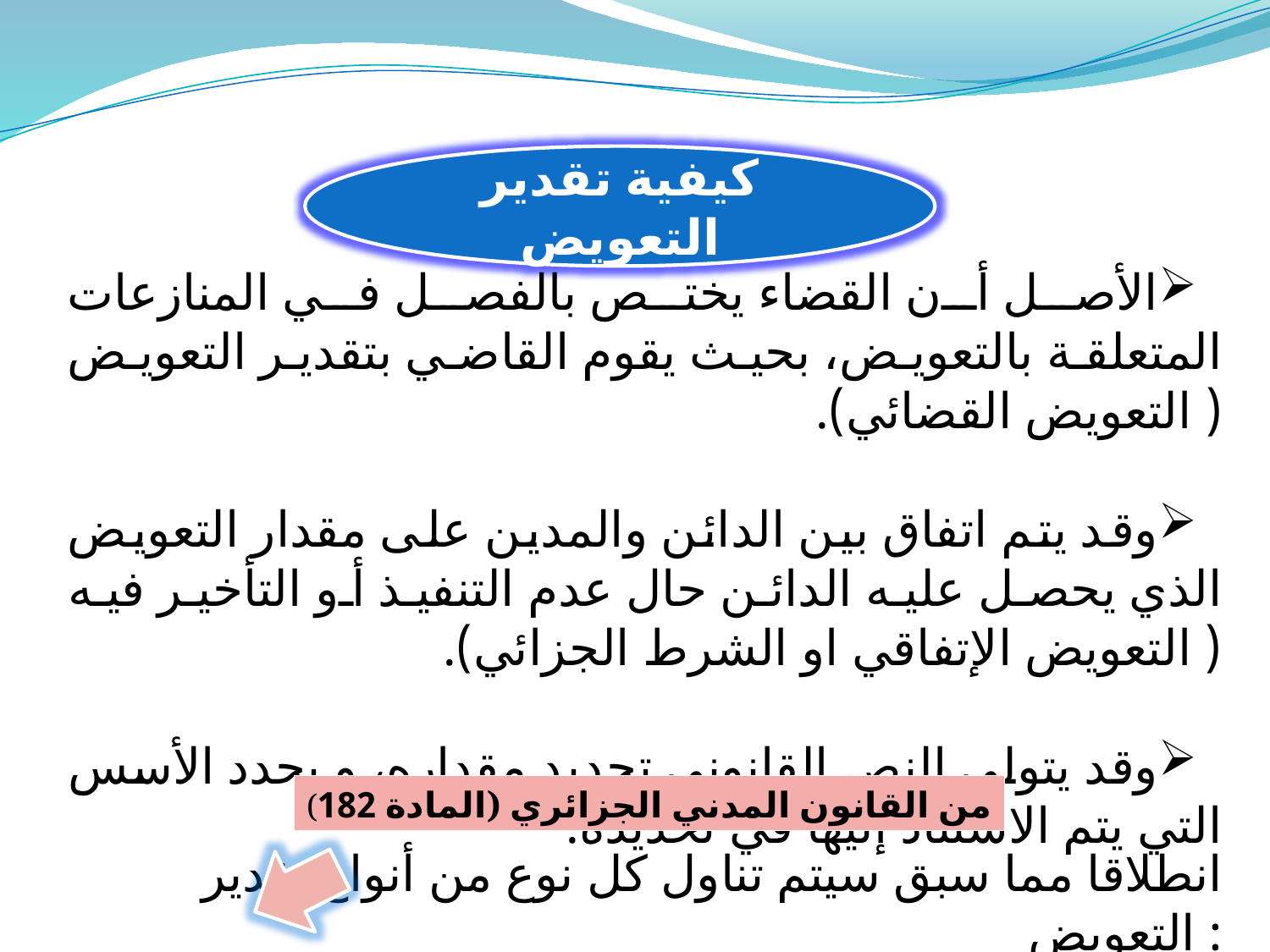

كيفية تقدير التعويض
الأصل أن القضاء يختص بالفصل في المنازعات المتعلقة بالتعويض، بحيث يقوم القاضي بتقدير التعويض ( التعويض القضائي).

وقد يتم اتفاق بين الدائن والمدين على مقدار التعويض الذي يحصل عليه الدائن حال عدم التنفيذ أو التأخير فيه ( التعويض الإتفاقي او الشرط الجزائي).

وقد يتولى النص القانوني تحديد مقداره، و يحدد الأسس التي يتم الاستناد إليها في تحديده.
(المادة 182) من القانون المدني الجزائري
انطلاقا مما سبق سيتم تناول كل نوع من أنواع تقدير التعويض :